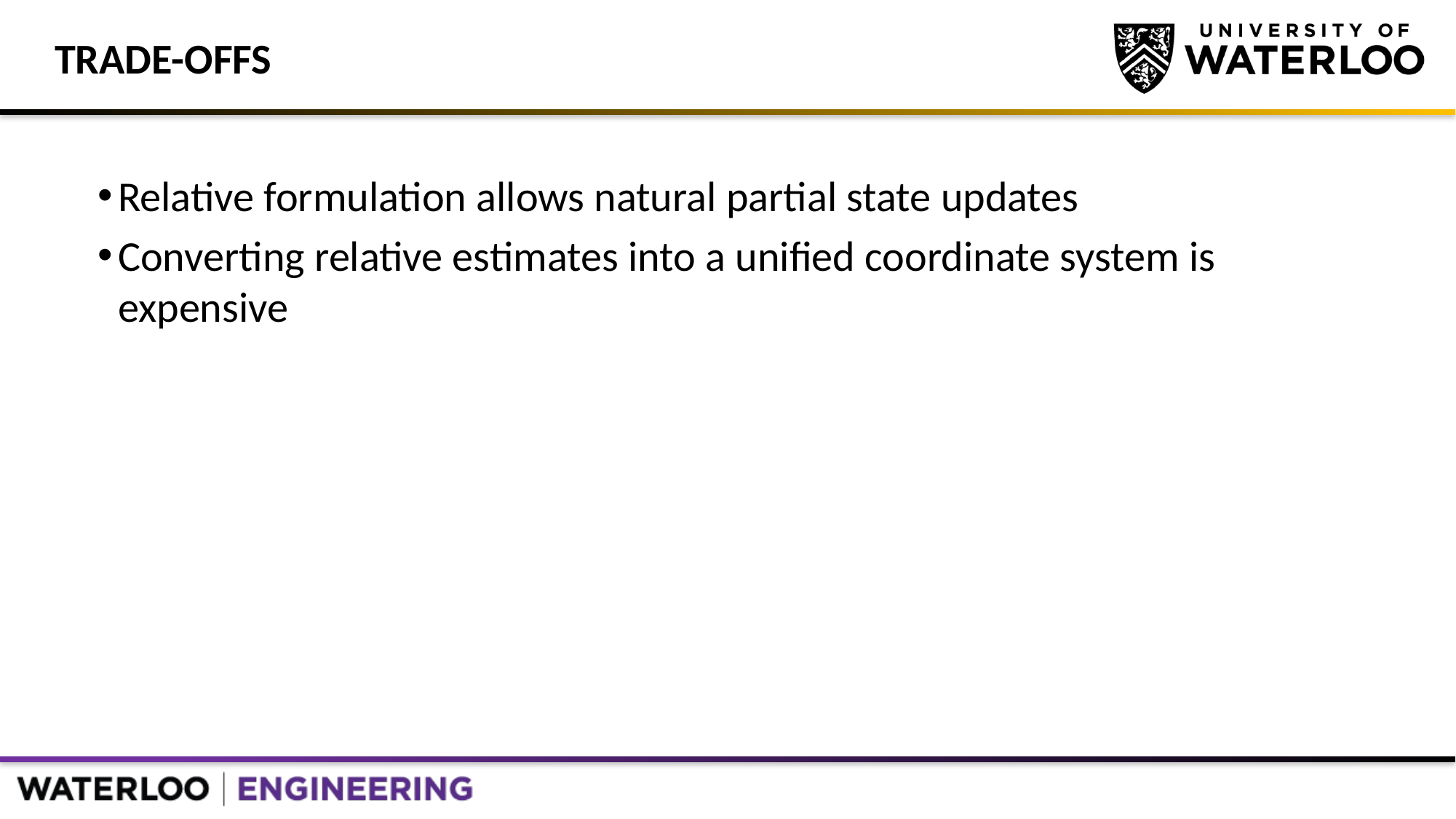

# Trade-offs
Relative formulation allows natural partial state updates
Converting relative estimates into a unified coordinate system is expensive